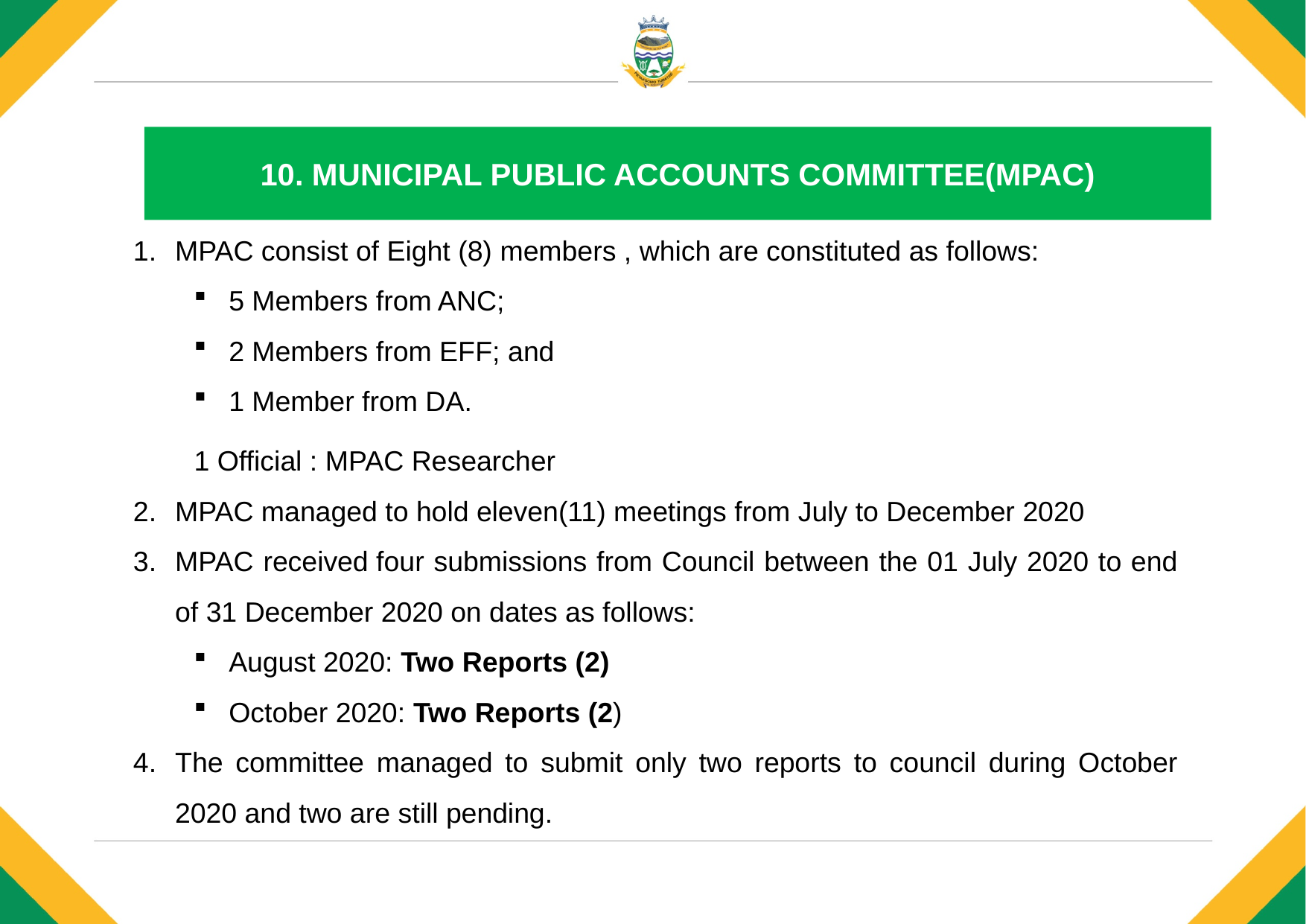

# 10. MUNICIPAL PUBLIC ACCOUNTS COMMITTEE(MPAC)
MPAC consist of Eight (8) members , which are constituted as follows:
5 Members from ANC;
2 Members from EFF; and
1 Member from DA.
1 Official : MPAC Researcher
MPAC managed to hold eleven(11) meetings from July to December 2020
MPAC received four submissions from Council between the 01 July 2020 to end of 31 December 2020 on dates as follows:
August 2020: Two Reports (2)
October 2020: Two Reports (2)
The committee managed to submit only two reports to council during October 2020 and two are still pending.